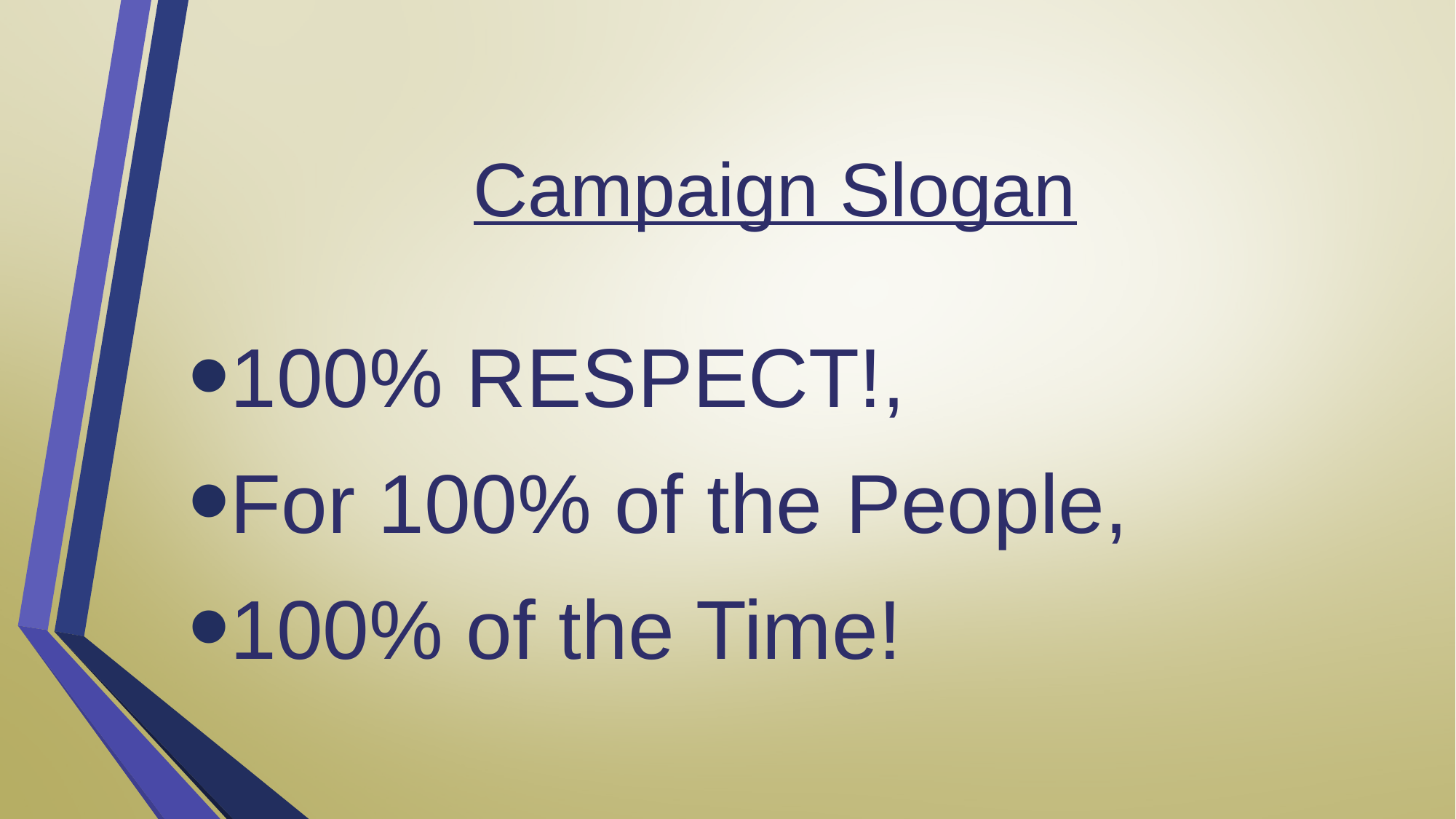

# Campaign Slogan
100% RESPECT!,
For 100% of the People,
100% of the Time!